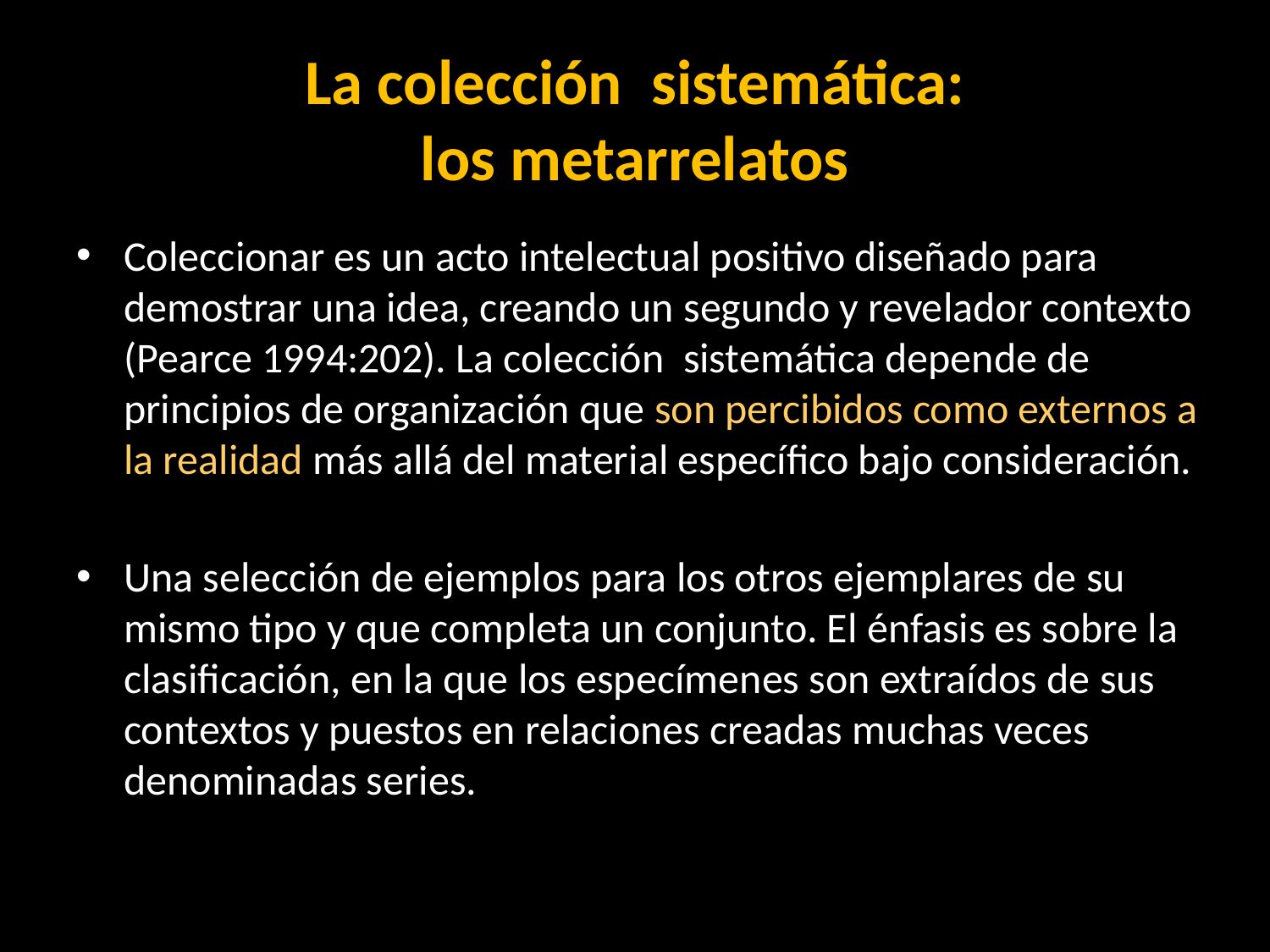

# La colección  sistemática: los metarrelatos
Coleccionar es un acto intelectual positivo diseñado para demostrar una idea, creando un segundo y revelador contexto (Pearce 1994:202). La colección  sistemática depende de principios de organización que son percibidos como externos a la realidad más allá del material específico bajo consideración.

Una selección de ejemplos para los otros ejemplares de su mismo tipo y que completa un conjunto. El énfasis es sobre la clasificación, en la que los especímenes son extraídos de sus contextos y puestos en relaciones creadas muchas veces denominadas series.